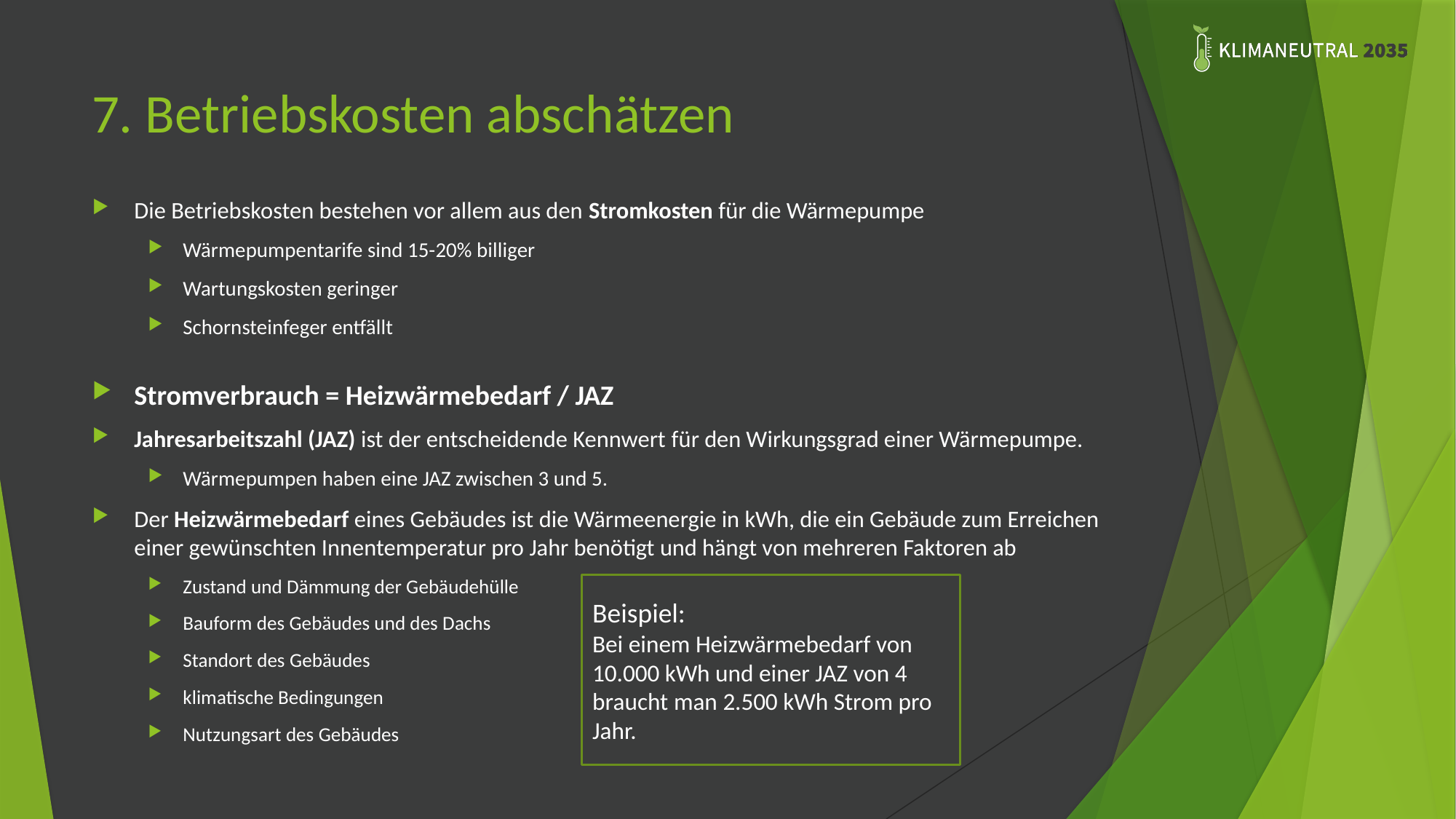

# 7. Betriebskosten abschätzen
Die Betriebskosten bestehen vor allem aus den Stromkosten für die Wärmepumpe
Wärmepumpentarife sind 15-20% billiger
Wartungskosten geringer
Schornsteinfeger entfällt
Stromverbrauch = Heizwärmebedarf / JAZ
Jahresarbeitszahl (JAZ) ist der entscheidende Kennwert für den Wirkungsgrad einer Wärmepumpe.
Wärmepumpen haben eine JAZ zwischen 3 und 5.
Der Heizwärmebedarf eines Gebäudes ist die Wärmeenergie in kWh, die ein Gebäude zum Erreichen einer gewünschten Innentemperatur pro Jahr benötigt und hängt von mehreren Faktoren ab
Zustand und Dämmung der Gebäudehülle
Bauform des Gebäudes und des Dachs
Standort des Gebäudes
klimatische Bedingungen
Nutzungsart des Gebäudes

Beispiel:
Bei einem Heizwärmebedarf von 10.000 kWh und einer JAZ von 4 braucht man 2.500 kWh Strom pro Jahr.